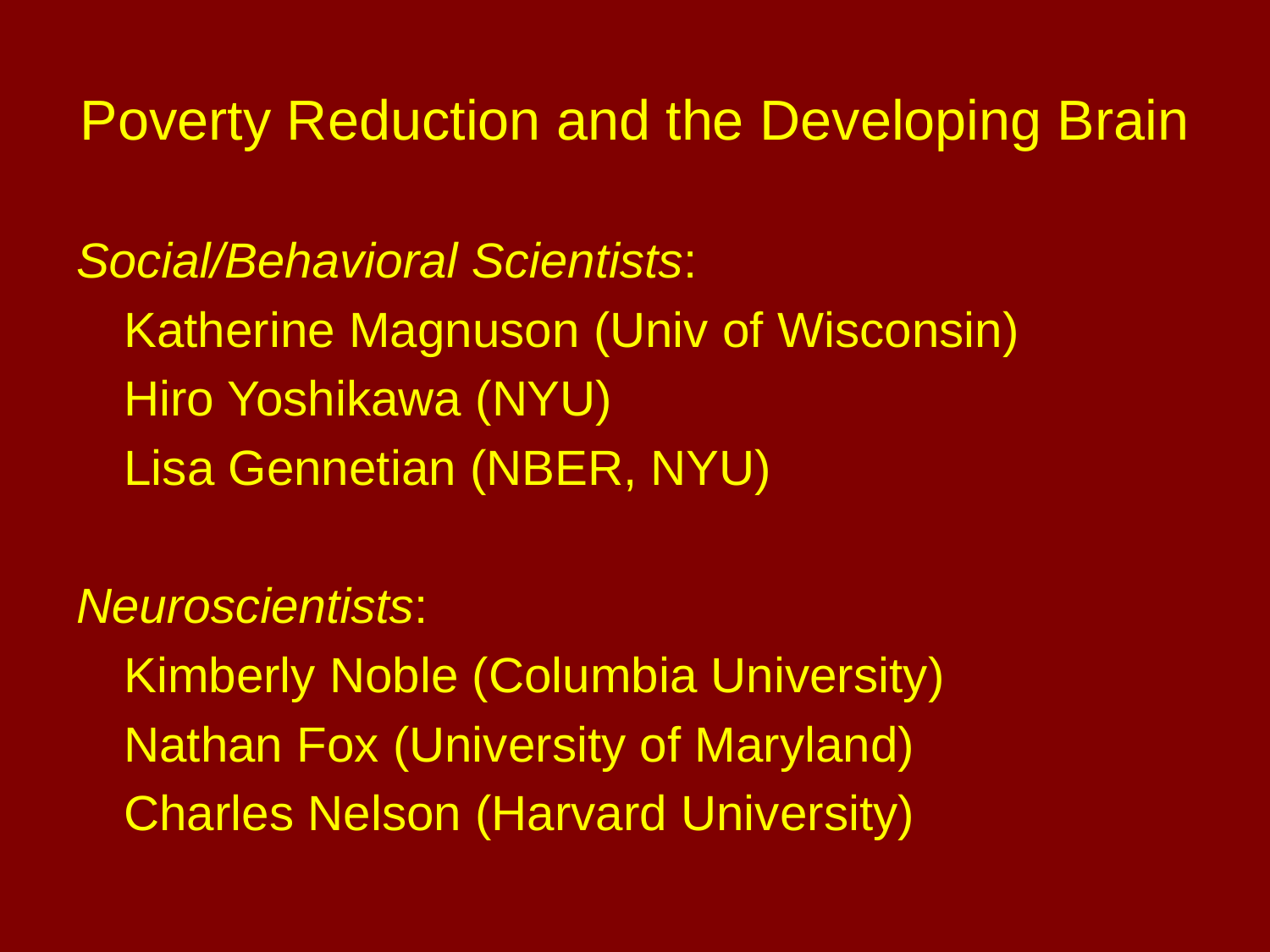

# Poverty Reduction and the Developing Brain
Social/Behavioral Scientists:
Katherine Magnuson (Univ of Wisconsin)
Hiro Yoshikawa (NYU)
Lisa Gennetian (NBER, NYU)

Neuroscientists:
Kimberly Noble (Columbia University)
Nathan Fox (University of Maryland)
Charles Nelson (Harvard University)